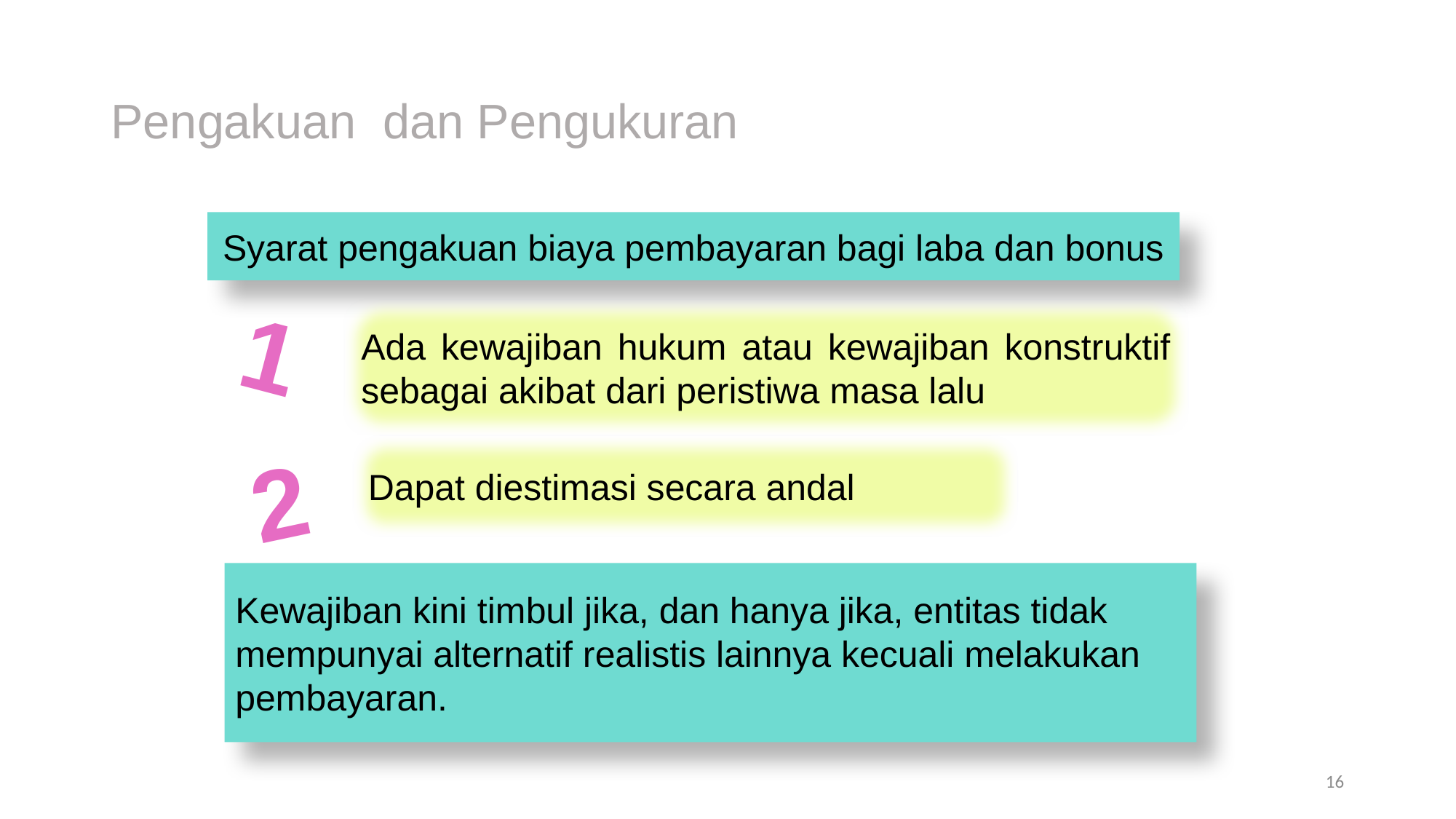

# Pengakuan  dan Pengukuran
Syarat pengakuan biaya pembayaran bagi laba dan bonus
1
Ada kewajiban hukum atau kewajiban konstruktif sebagai akibat dari peristiwa masa lalu
2
Dapat diestimasi secara andal
Kewajiban kini timbul jika, dan hanya jika, entitas tidak mempunyai alternatif realistis lainnya kecuali melakukan pembayaran.
16